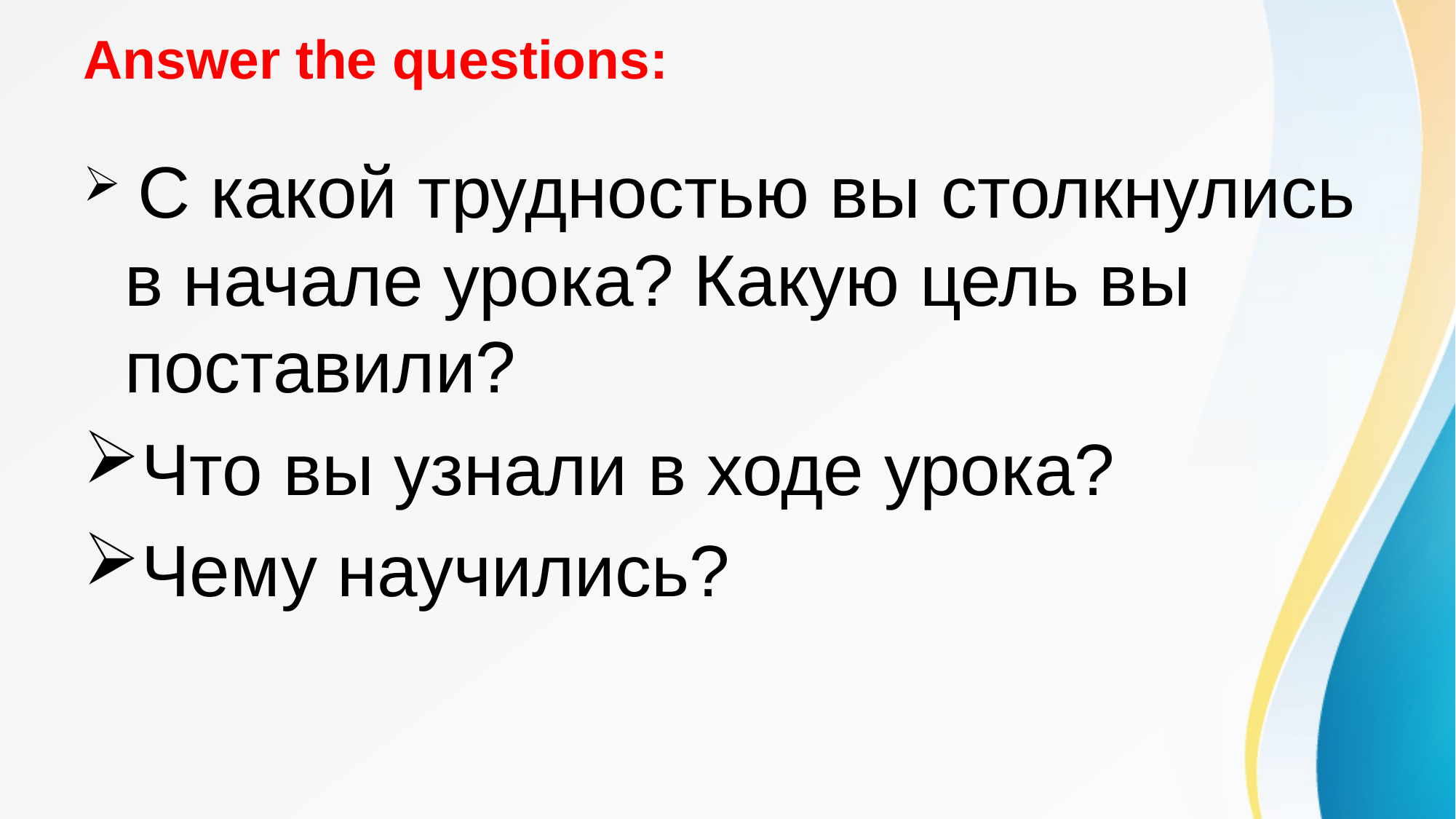

# Answer the questions:
 С какой трудностью вы столкнулись в начале урока? Какую цель вы поставили?
Что вы узнали в ходе урока?
Чему научились?